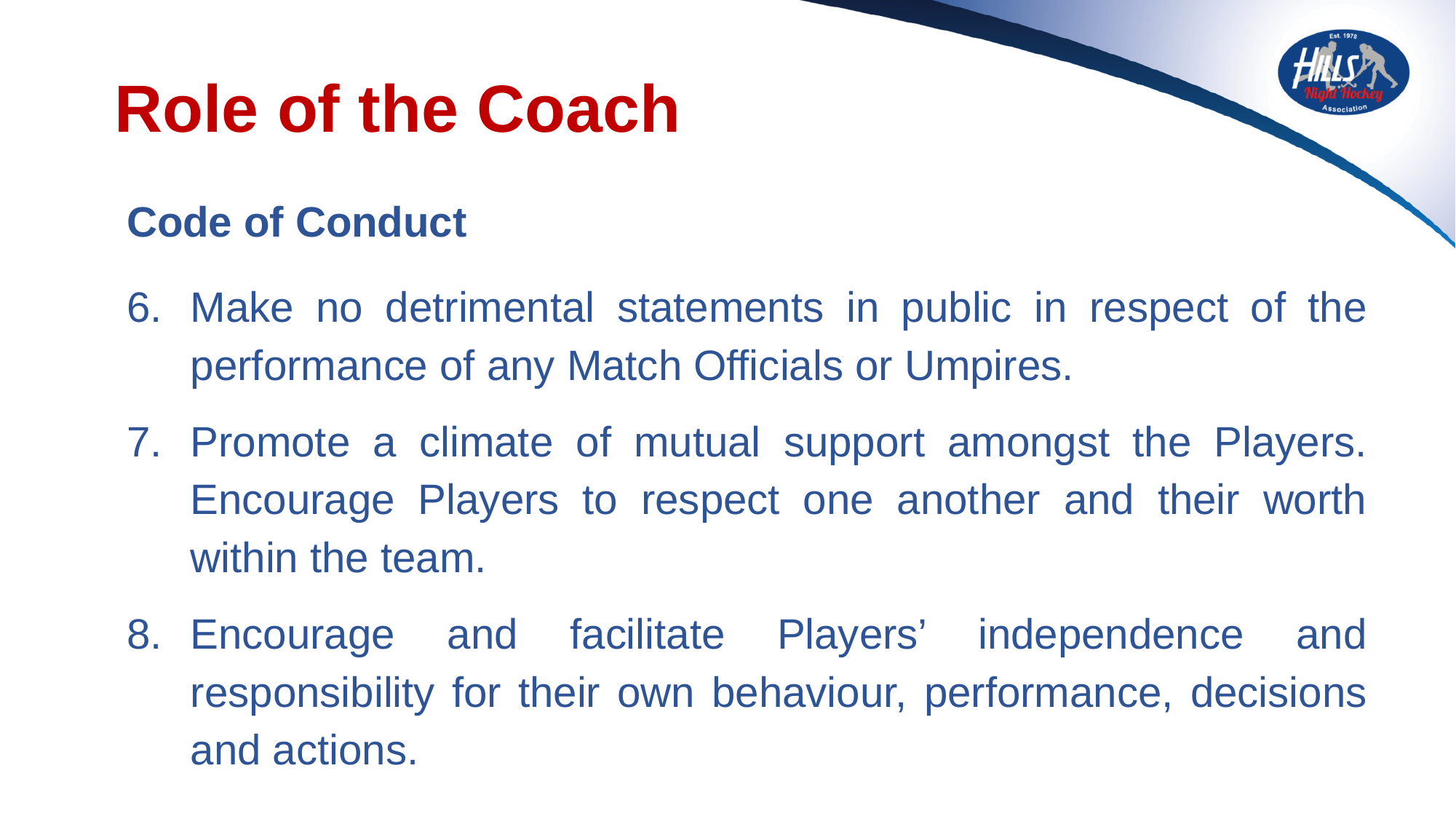

# Role of the Coach
Code of Conduct
Make no detrimental statements in public in respect of the performance of any Match Officials or Umpires.
Promote a climate of mutual support amongst the Players. Encourage Players to respect one another and their worth within the team.
Encourage and facilitate Players’ independence and responsibility for their own behaviour, performance, decisions and actions.